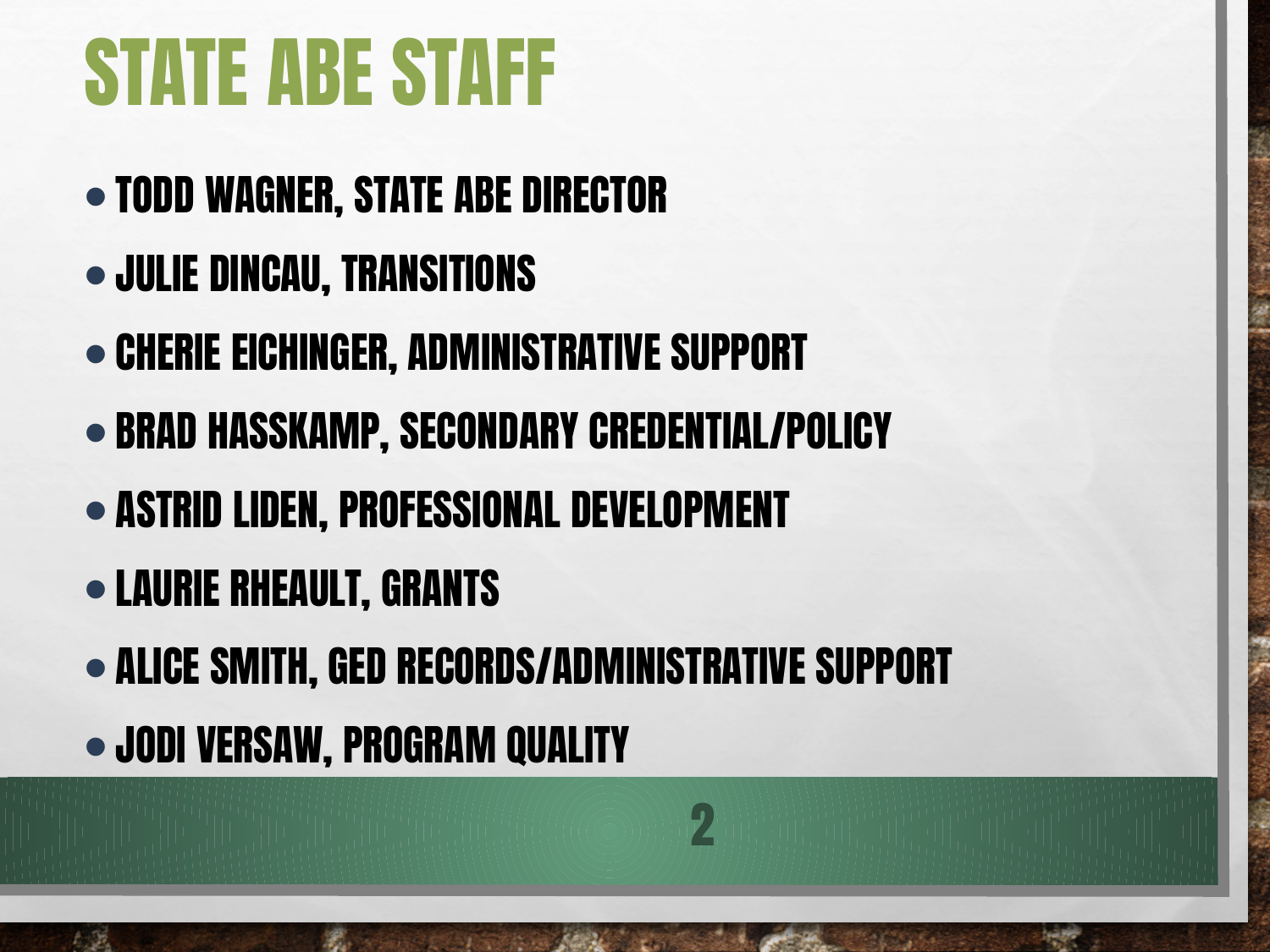

# State ABE Staff
Todd Wagner, State ABE Director
Julie Dincau, Transitions
Cherie Eichinger, Administrative Support
Brad Hasskamp, Secondary Credential/Policy
Astrid Liden, Professional Development
Laurie Rheault, Grants
Alice Smith, GED Records/Administrative Support
Jodi Versaw, Program Quality
2